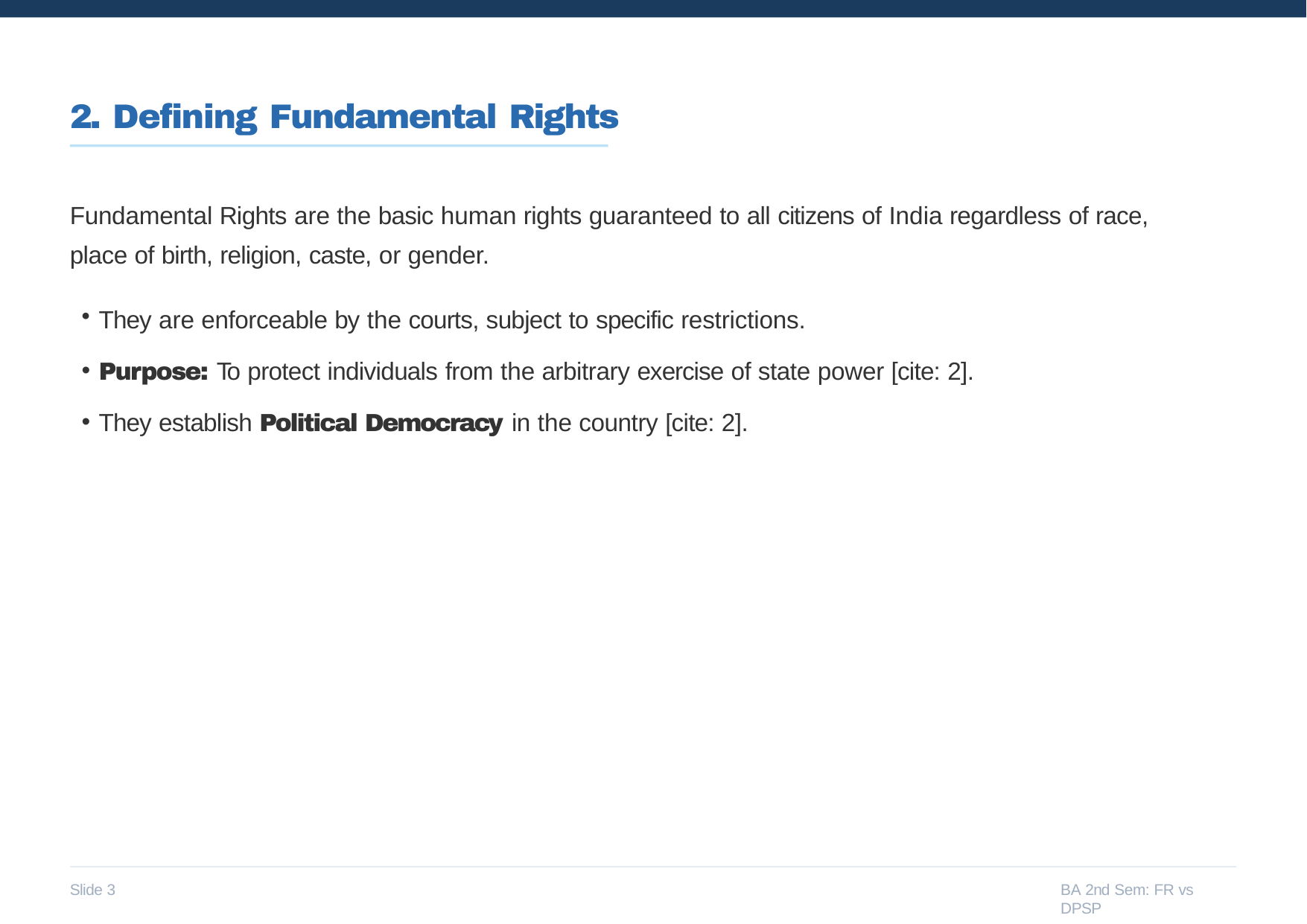

# 2. Defining Fundamental Rights

Fundamental Rights are the basic human rights guaranteed to all citizens of India regardless of race, place of birth, religion, caste, or gender.

They are enforceable by the courts, subject to specific restrictions.
Purpose: To protect individuals from the arbitrary exercise of state power [cite: 2].
They establish Political Democracy in the country [cite: 2].

Slide 3
BA 2nd Sem: FR vs DPSP